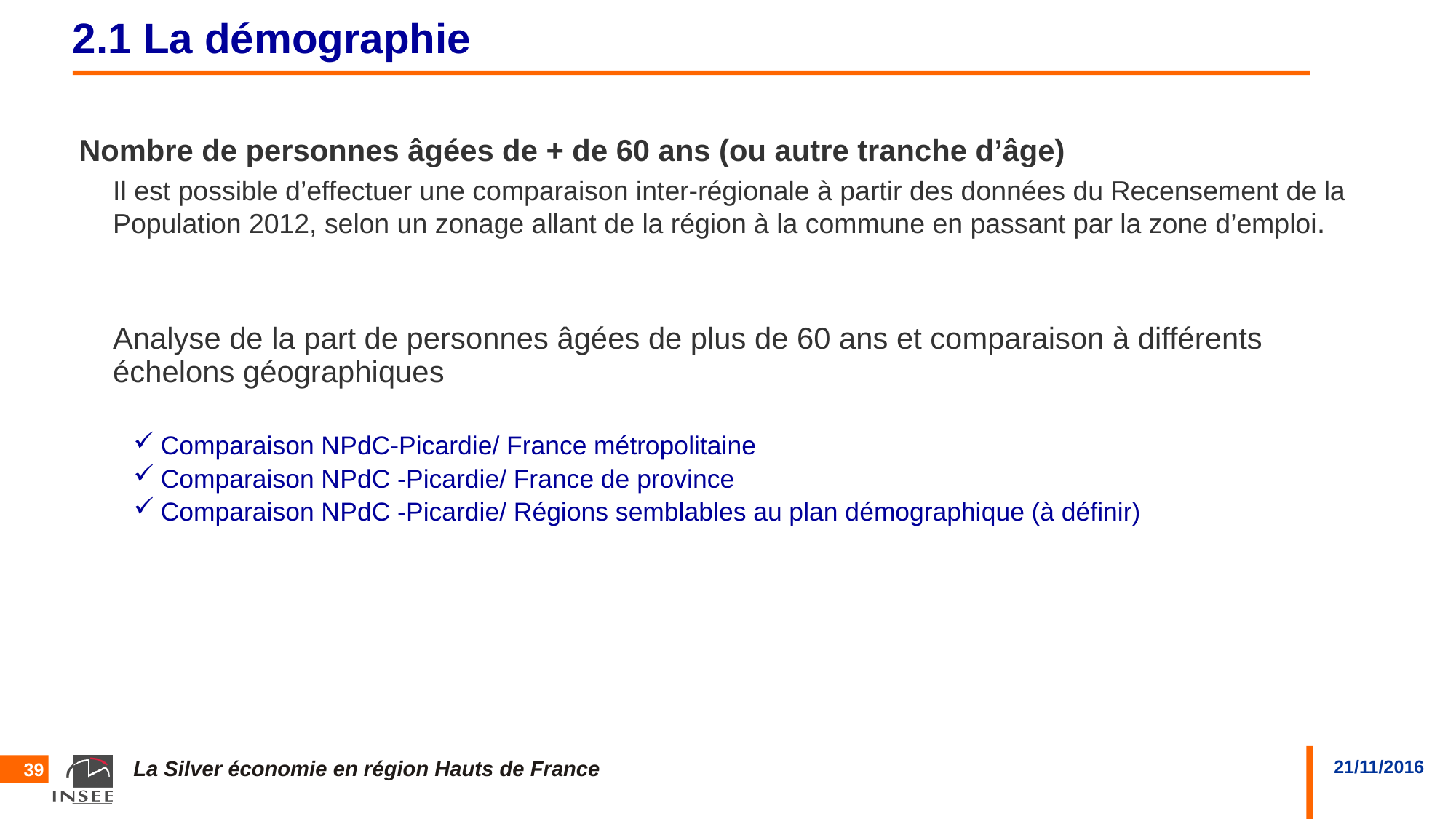

# 2.1 La démographie

Nombre de personnes âgées de + de 60 ans (ou autre tranche d’âge)
	Il est possible d’effectuer une comparaison inter-régionale à partir des données du Recensement de la Population 2012, selon un zonage allant de la région à la commune en passant par la zone d’emploi.

	Analyse de la part de personnes âgées de plus de 60 ans et comparaison à différents échelons géographiques

Comparaison NPdC-Picardie/ France métropolitaine
Comparaison NPdC -Picardie/ France de province
Comparaison NPdC -Picardie/ Régions semblables au plan démographique (à définir)

39
La Silver économie en région Hauts de France
21/11/2016